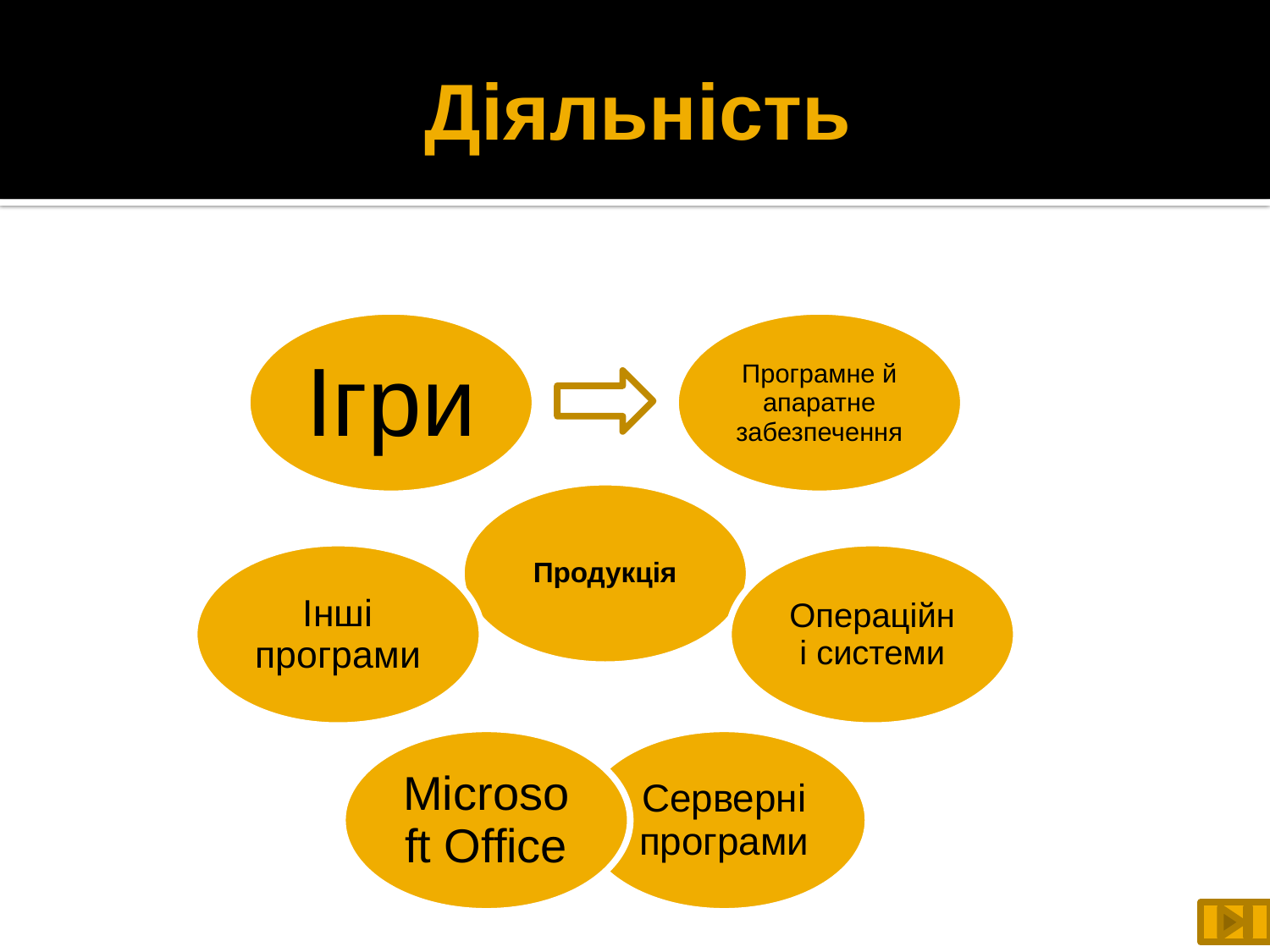

# Діяльність
Продукція
Програмне й апаратне забезпечення
Операційні системи
Серверні програми
Ігри
Microsoft Office
Інші програми